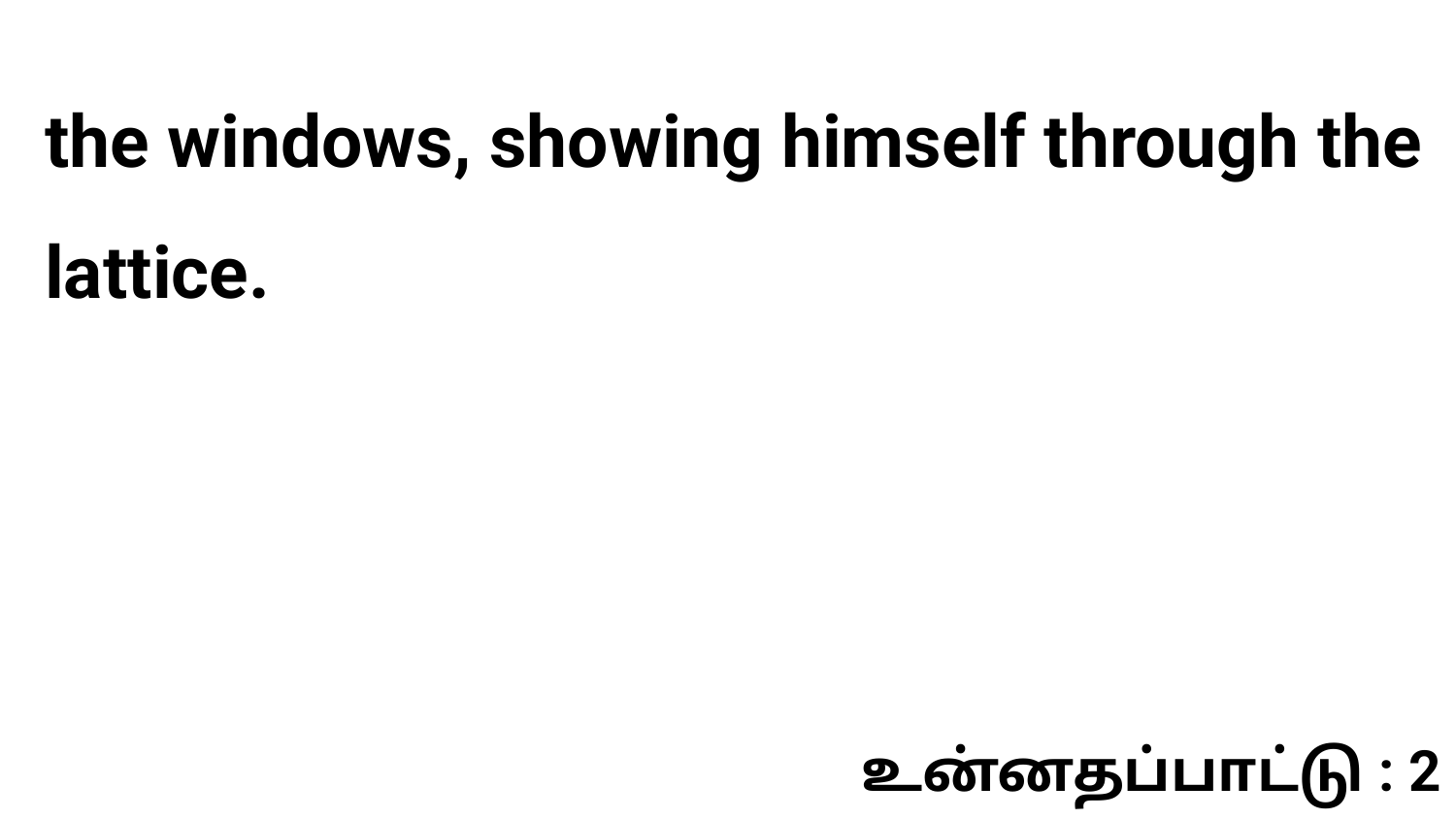

the windows, showing himself through the lattice.
உன்னதப்பாட்டு : 2